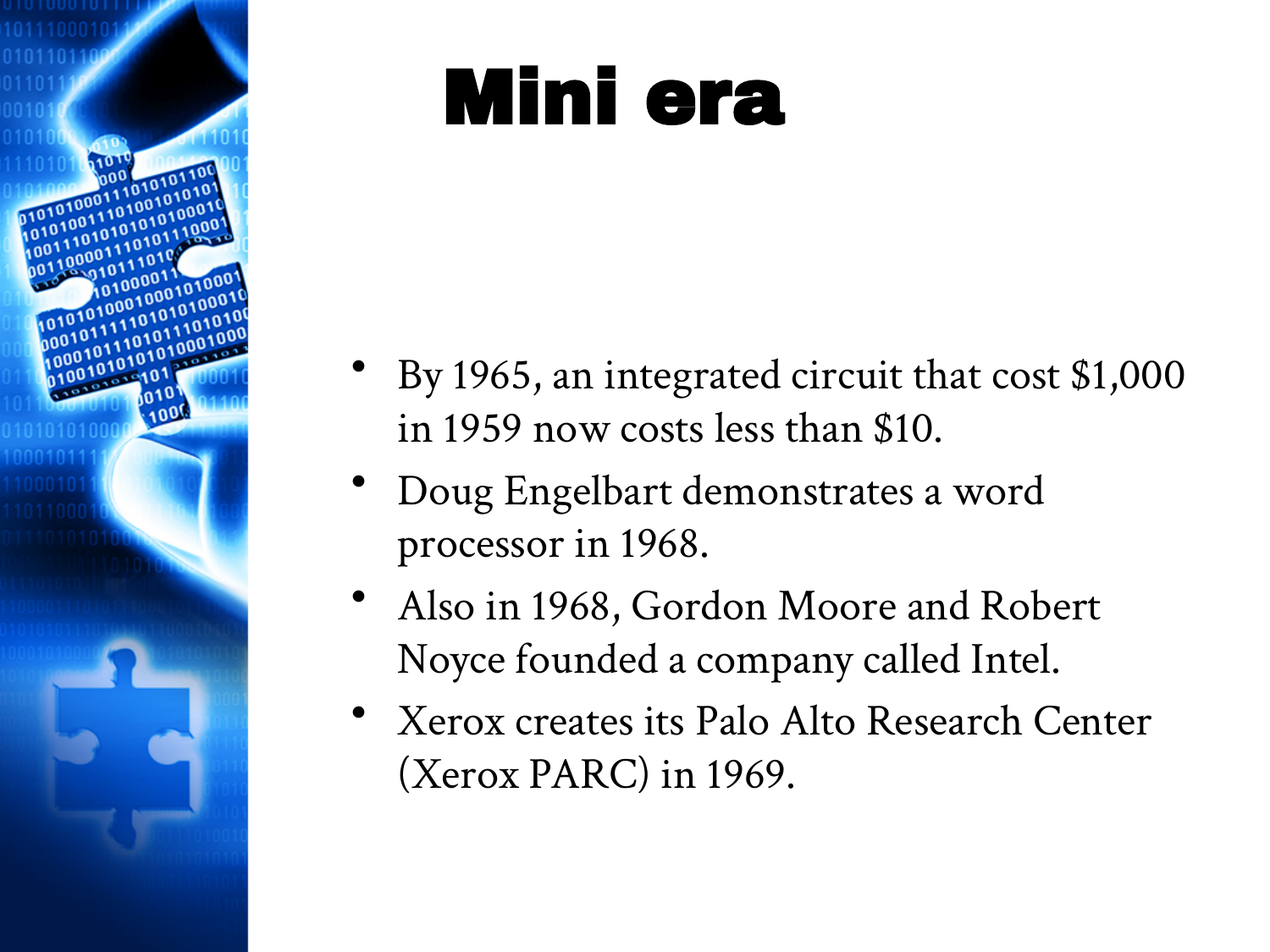

# Mini era
By 1965, an integrated circuit that cost $1,000 in 1959 now costs less than $10.
Doug Engelbart demonstrates a word processor in 1968.
Also in 1968, Gordon Moore and Robert Noyce founded a company called Intel.
Xerox creates its Palo Alto Research Center (Xerox PARC) in 1969.